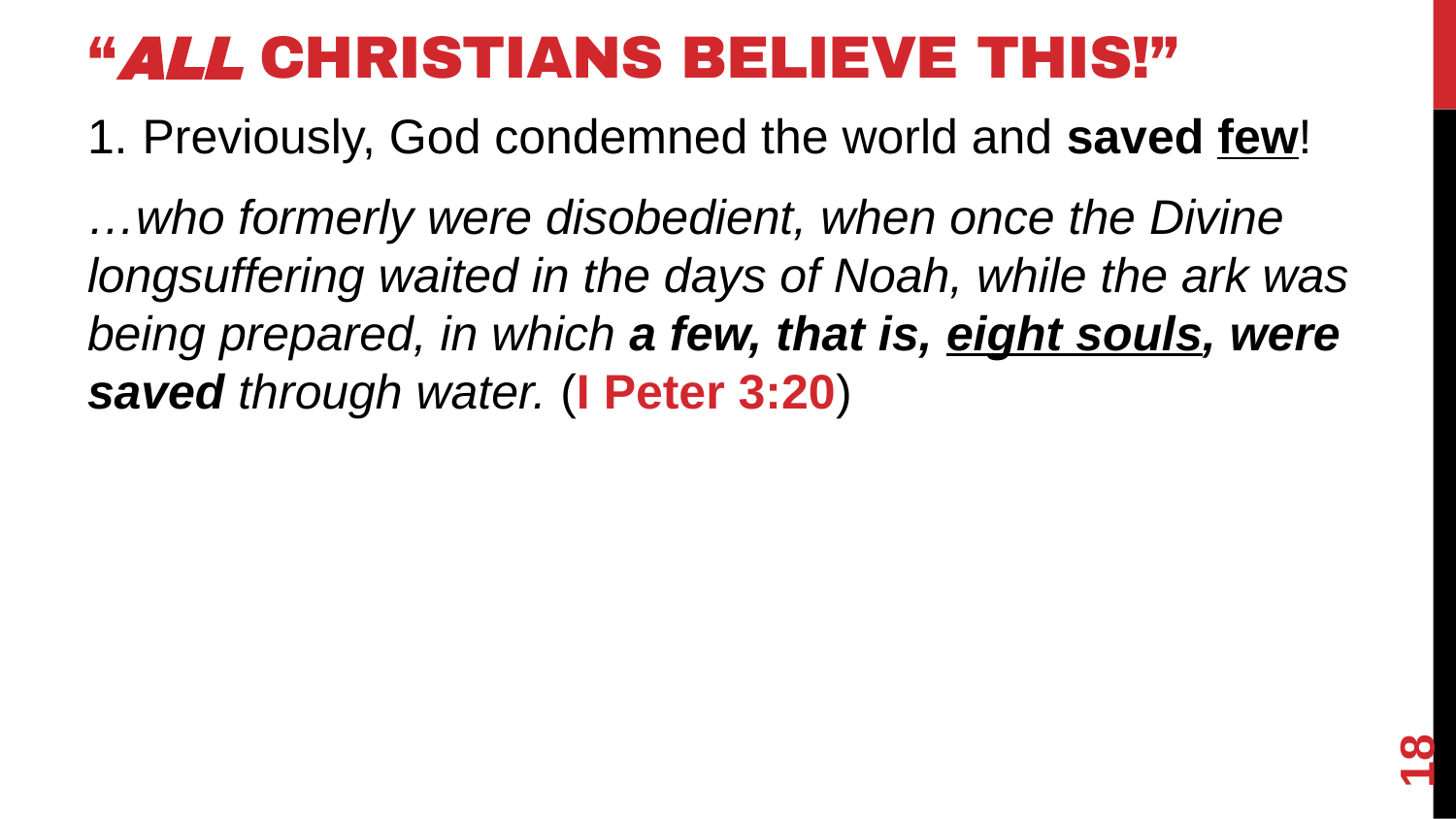

# “All Christians believe this!”
Previously, God condemned the world and saved few!
…who formerly were disobedient, when once the Divine longsuffering waited in the days of Noah, while the ark was being prepared, in which a few, that is, eight souls, were saved through water. (I Peter 3:20)
18